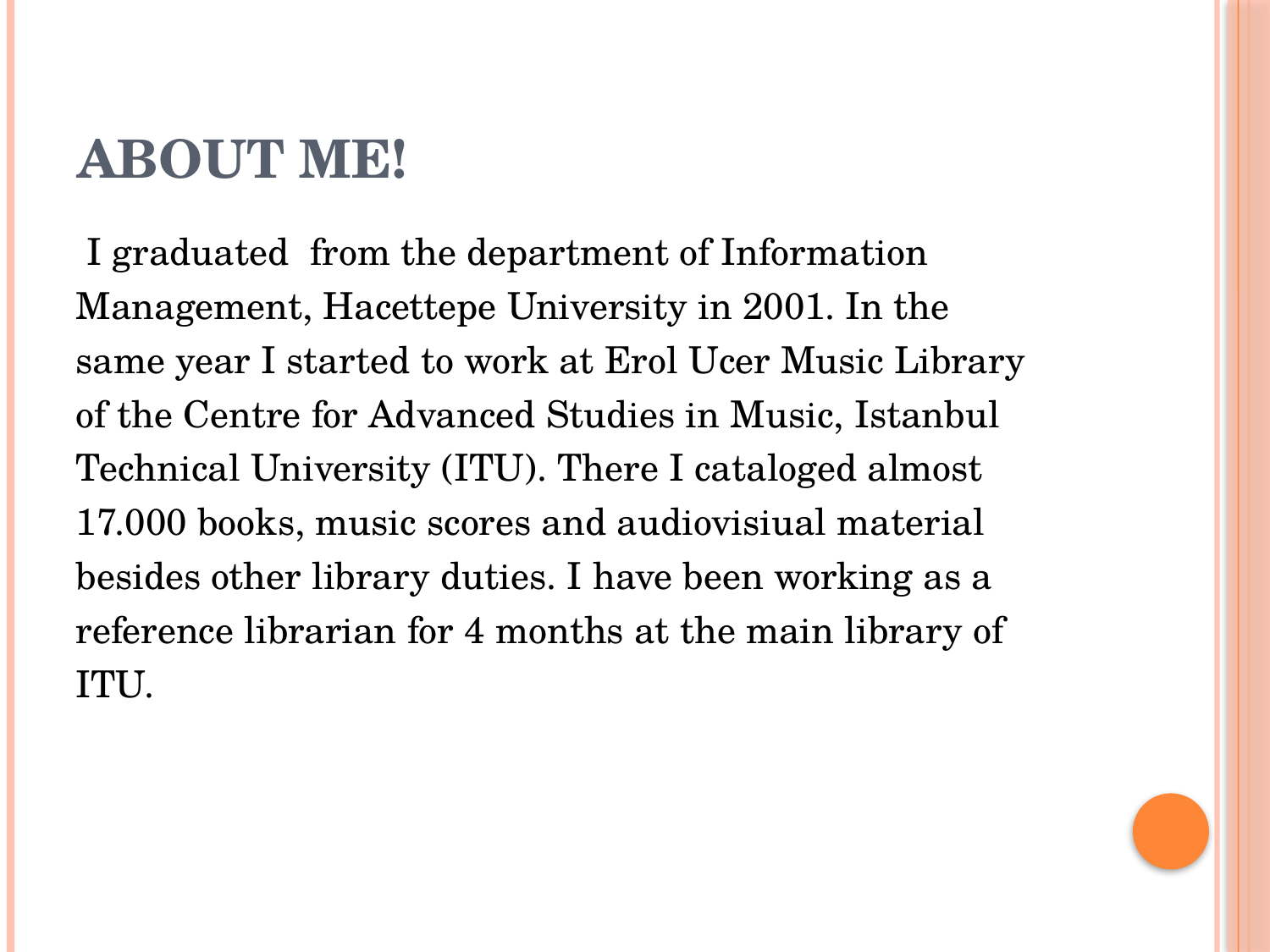

# ABOUT ME!
 I graduated  from the department of Information
Management, Hacettepe University in 2001. In the
same year I started to work at Erol Ucer Music Library
of the Centre for Advanced Studies in Music, Istanbul
Technical University (ITU). There I cataloged almost
17.000 books, music scores and audiovisiual material
besides other library duties. I have been working as a
reference librarian for 4 months at the main library of
ITU.